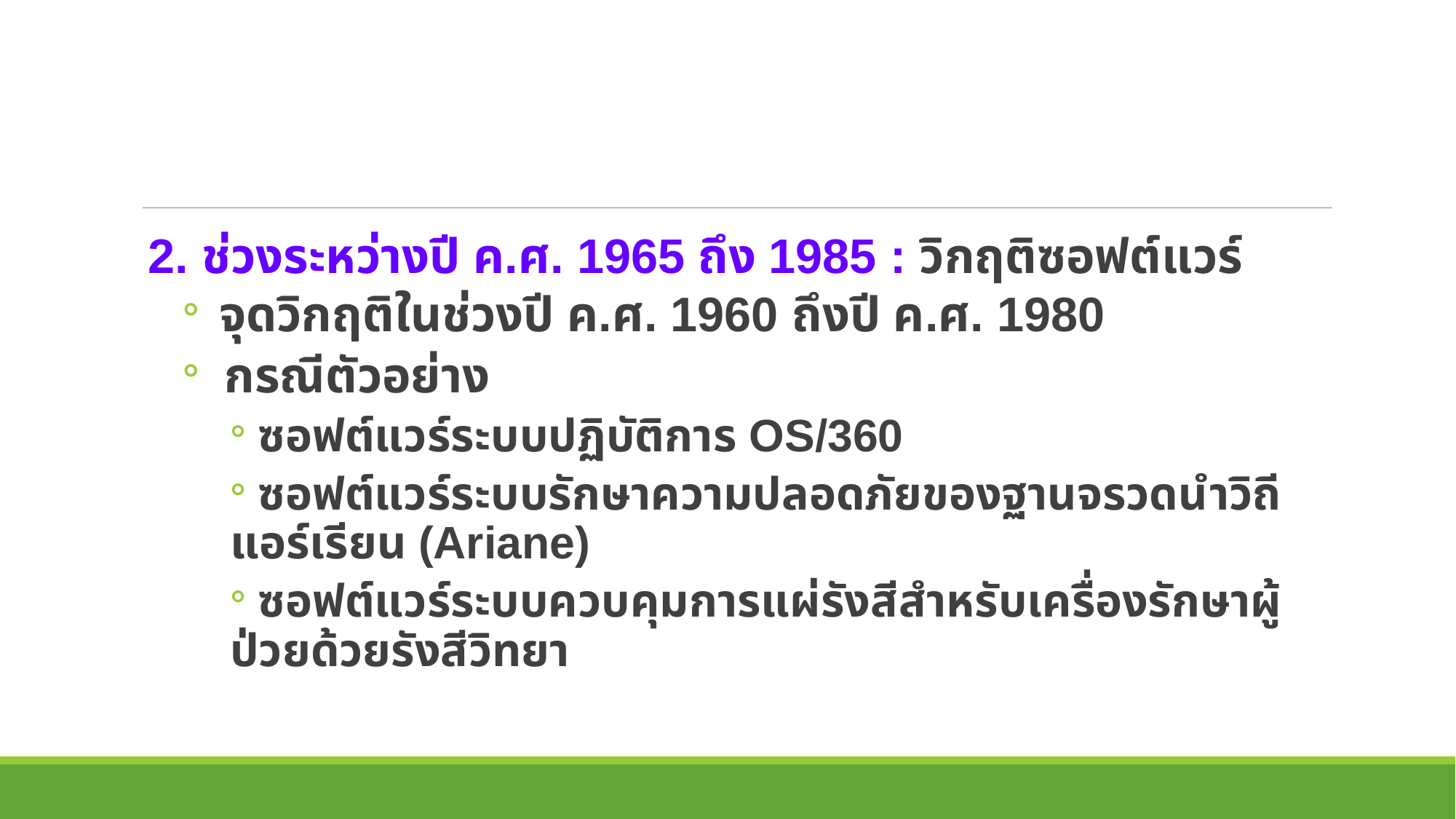

2. ช่วงระหว่างปี ค.ศ. 1965 ถึง 1985 : วิกฤติซอฟต์แวร์
  จุดวิกฤติในช่วงปี ค.ศ. 1960 ถึงปี ค.ศ. 1980
  กรณีตัวอย่าง
 ซอฟต์แวร์ระบบปฏิบัติการ OS/360
 ซอฟต์แวร์ระบบรักษาความปลอดภัยของฐานจรวดนำวิถีแอร์เรียน (Ariane)
 ซอฟต์แวร์ระบบควบคุมการแผ่รังสีสำหรับเครื่องรักษาผู้ป่วยด้วยรังสีวิทยา